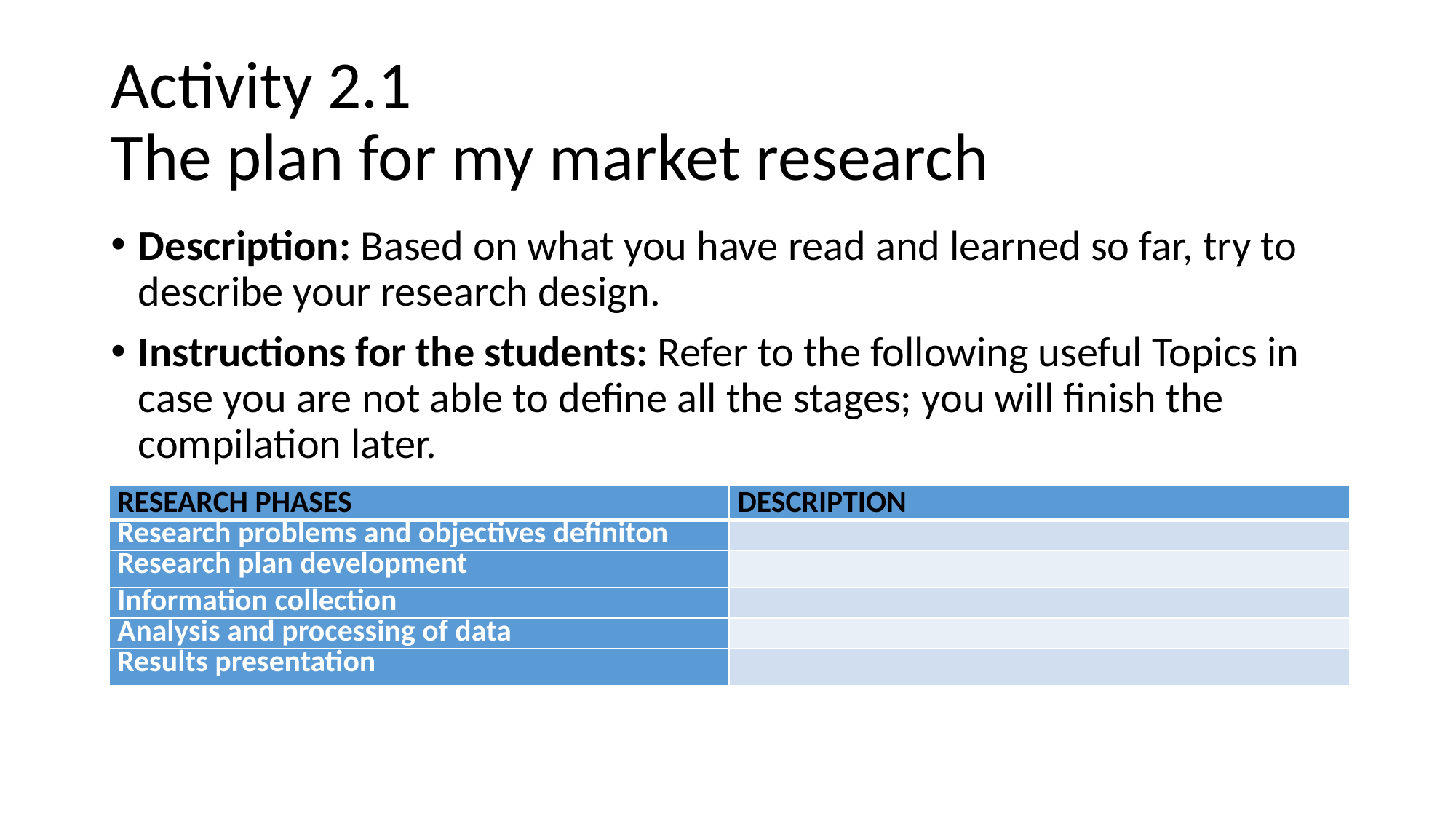

# Activity 2.1 The plan for my market research
Description: Based on what you have read and learned so far, try to describe your research design.
Instructions for the students: Refer to the following useful Topics in case you are not able to define all the stages; you will finish the compilation later.
| RESEARCH PHASES | DESCRIPTION |
| --- | --- |
| Research problems and objectives definiton |  |
| Research plan development |  |
| Information collection |  |
| Analysis and processing of data |  |
| Results presentation |  |